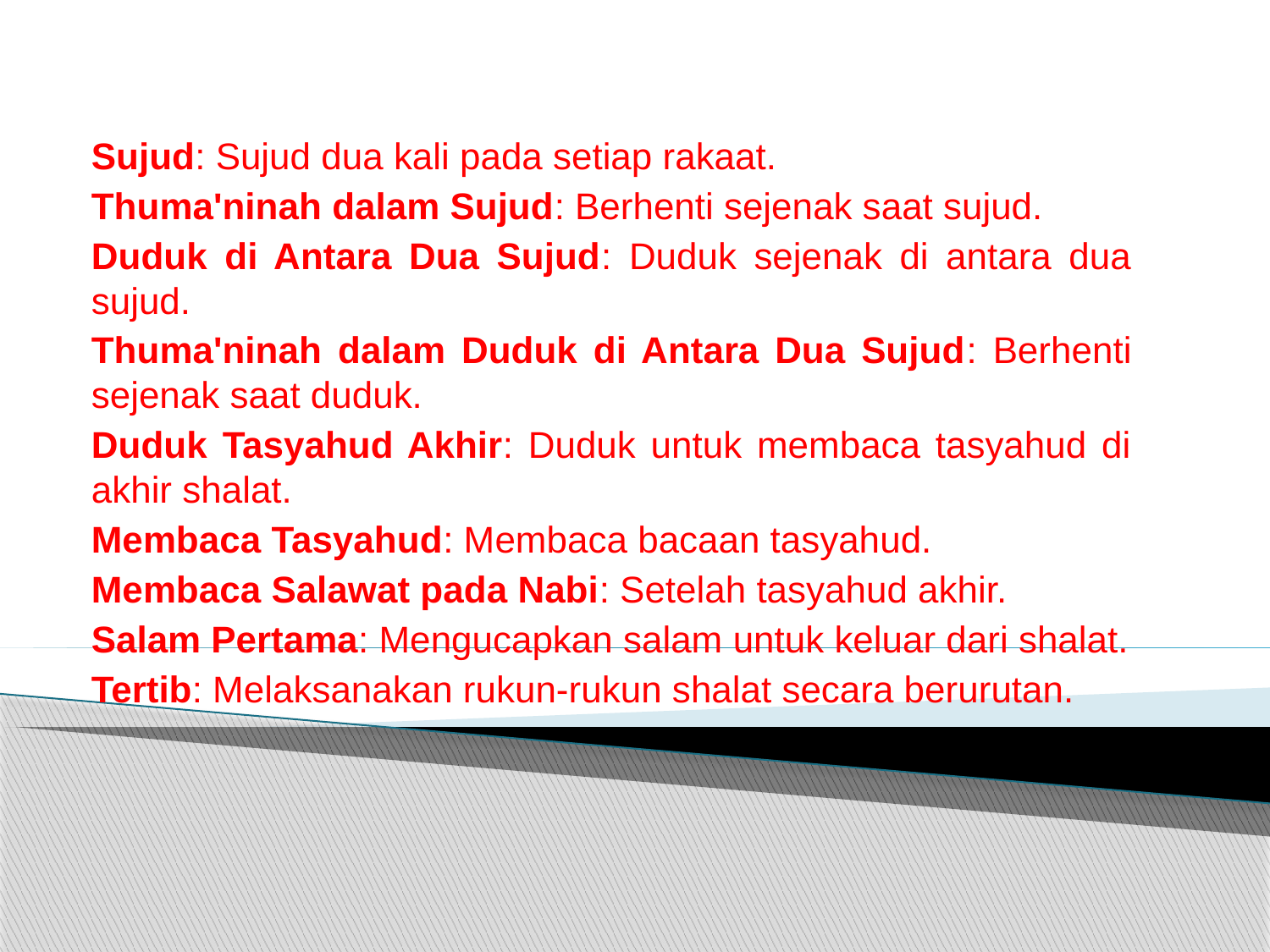

Sujud: Sujud dua kali pada setiap rakaat.
Thuma'ninah dalam Sujud: Berhenti sejenak saat sujud.
Duduk di Antara Dua Sujud: Duduk sejenak di antara dua sujud.
Thuma'ninah dalam Duduk di Antara Dua Sujud: Berhenti sejenak saat duduk.
Duduk Tasyahud Akhir: Duduk untuk membaca tasyahud di akhir shalat.
Membaca Tasyahud: Membaca bacaan tasyahud.
Membaca Salawat pada Nabi: Setelah tasyahud akhir.
Salam Pertama: Mengucapkan salam untuk keluar dari shalat.
Tertib: Melaksanakan rukun-rukun shalat secara berurutan.